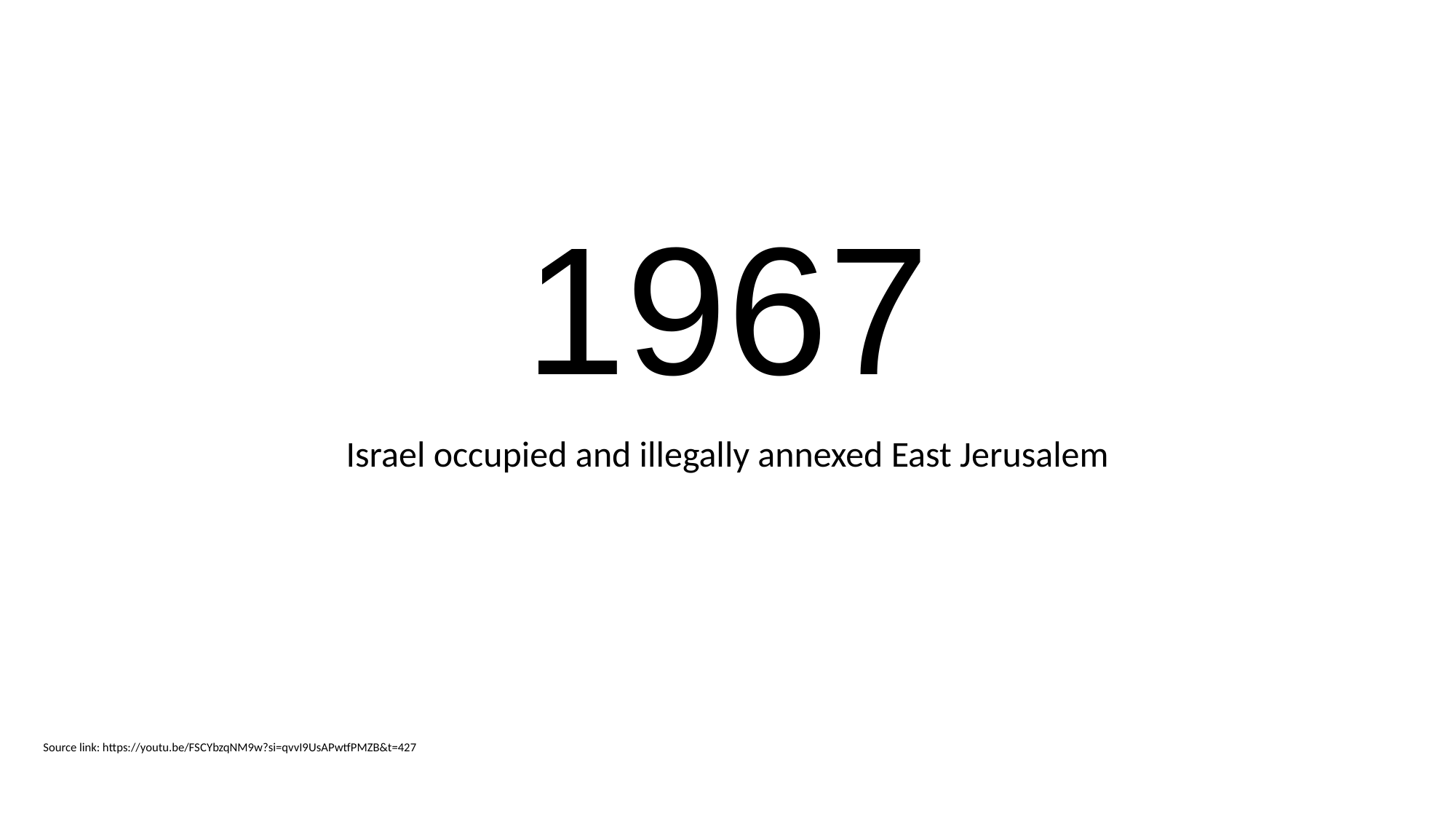

# 1967
Israel occupied and illegally annexed East Jerusalem
Source link: https://youtu.be/FSCYbzqNM9w?si=qvvI9UsAPwtfPMZB&t=427